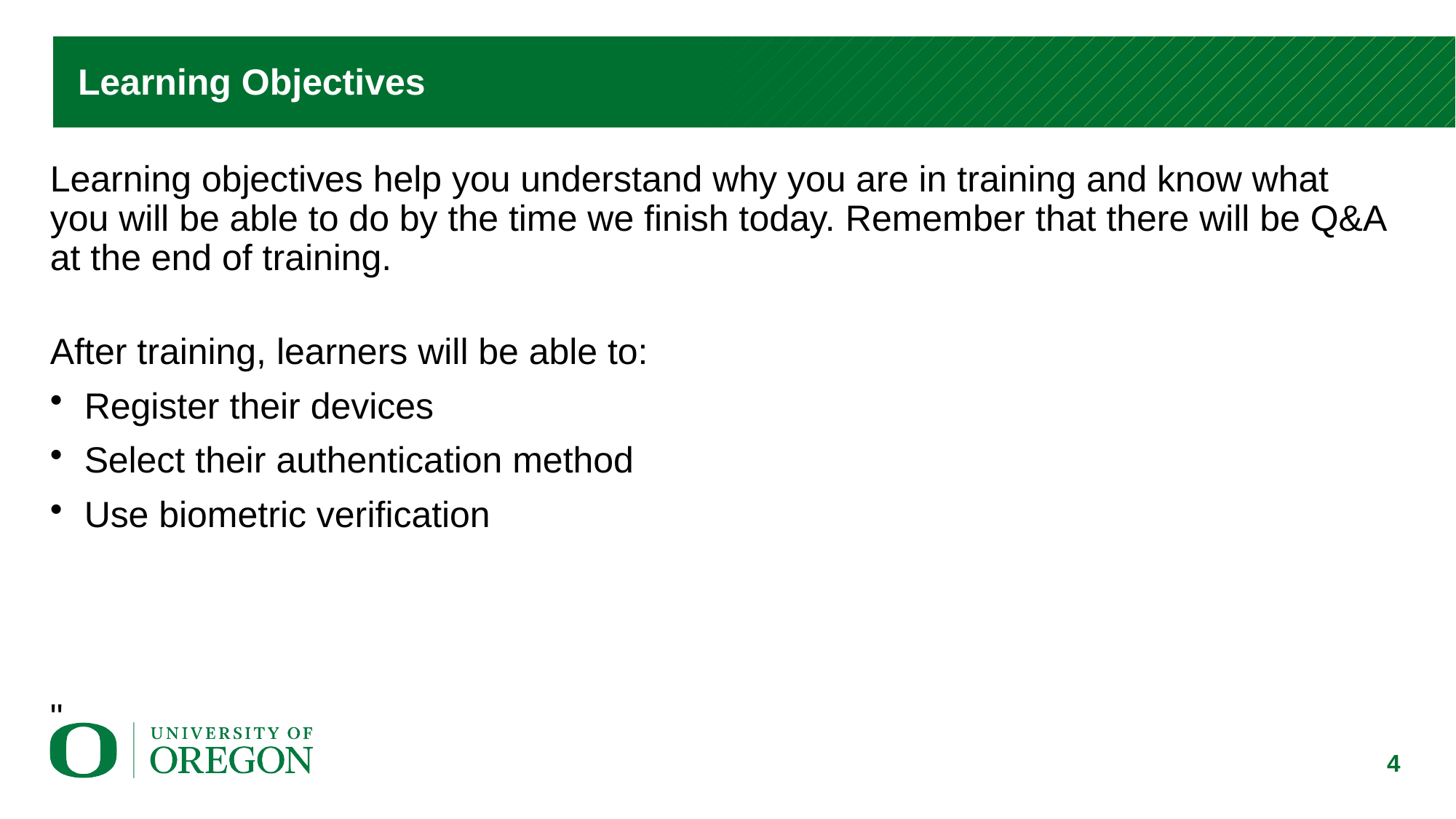

Learning Objectives
Learning objectives help you understand why you are in training and know what you will be able to do by the time we finish today. Remember that there will be Q&A at the end of training.
After training, learners will be able to:
Register their devices
Select their authentication method
Use biometric verification

"